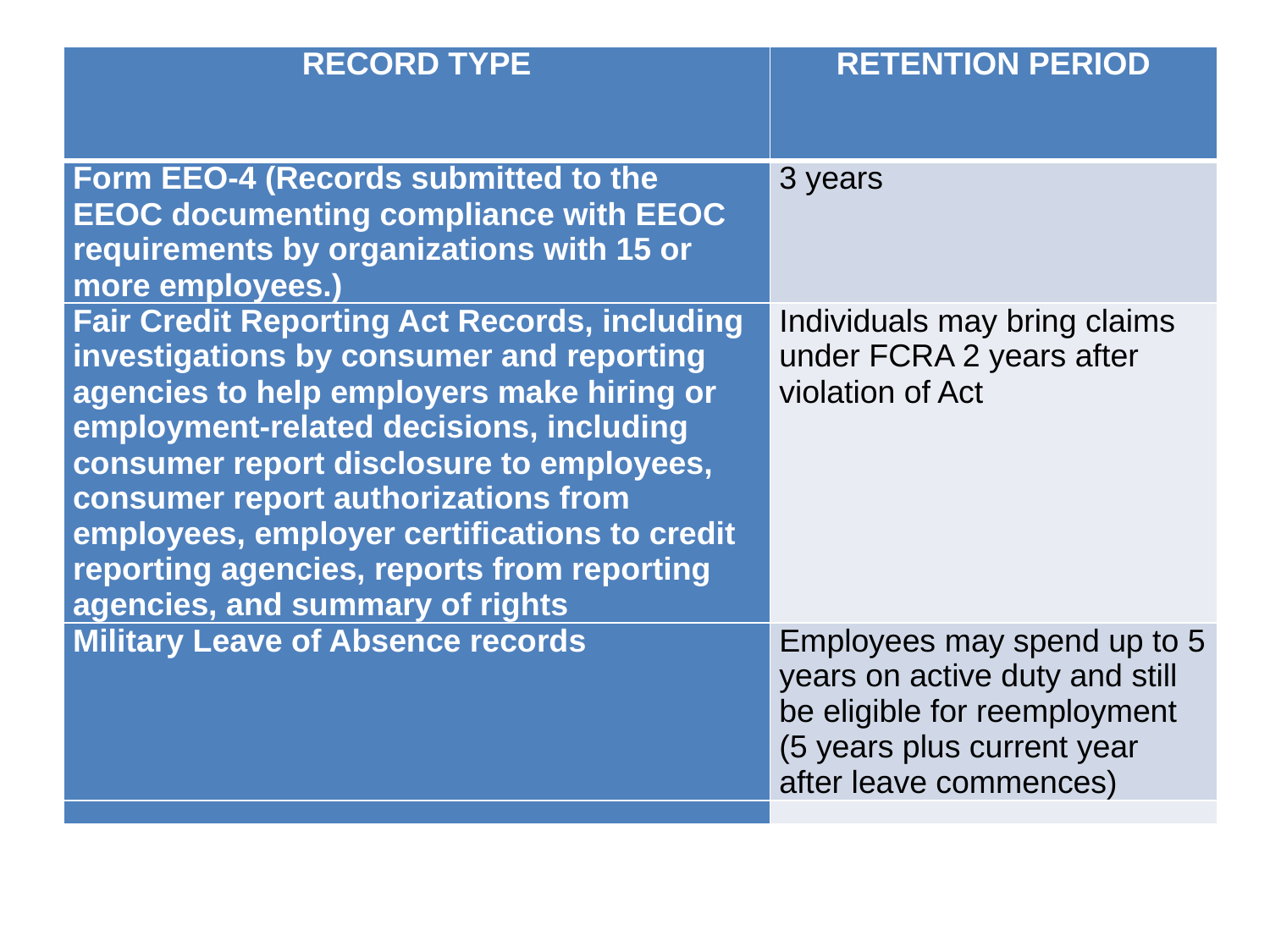

| RECORD TYPE | RETENTION PERIOD |
| --- | --- |
| Form EEO-4 (Records submitted to the EEOC documenting compliance with EEOC requirements by organizations with 15 or more employees.) | 3 years |
| Fair Credit Reporting Act Records, including investigations by consumer and reporting agencies to help employers make hiring or employment-related decisions, including consumer report disclosure to employees, consumer report authorizations from employees, employer certifications to credit reporting agencies, reports from reporting agencies, and summary of rights | Individuals may bring claims under FCRA 2 years after violation of Act |
| Military Leave of Absence records | Employees may spend up to 5 years on active duty and still be eligible for reemployment (5 years plus current year after leave commences) |
|  |  |